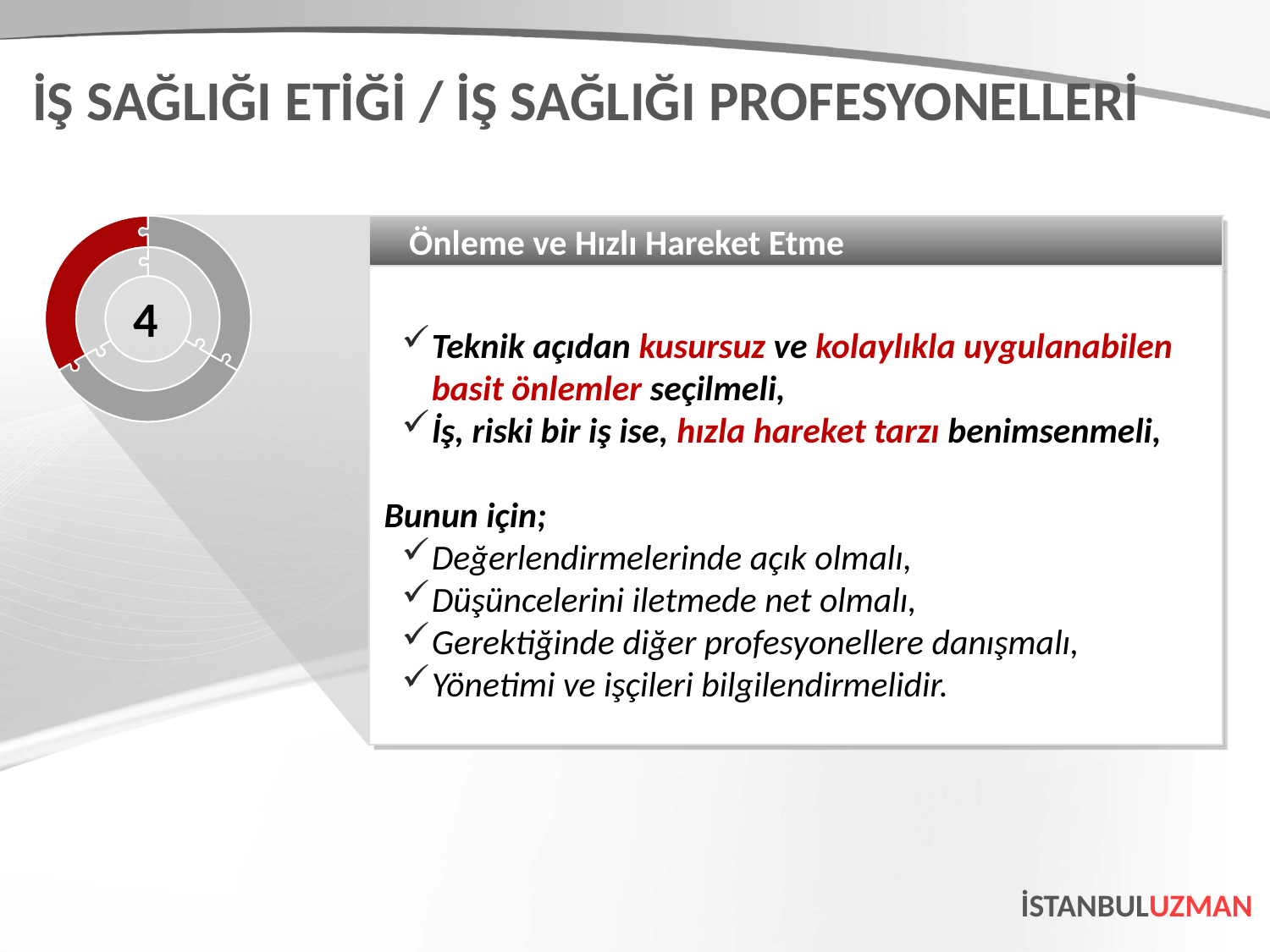

İŞ SAĞLIĞI ETİĞİ / İŞ SAĞLIĞI PROFESYONELLERİ

Önleme ve Hızlı Hareket Etme

Teknik açıdan kusursuz ve kolaylıkla uygulanabilen basit önlemler seçilmeli,
İş, riski bir iş ise, hızla hareket tarzı benimsenmeli,

Bunun için;
Değerlendirmelerinde açık olmalı,
Düşüncelerini iletmede net olmalı,
Gerektiğinde diğer profesyonellere danışmalı,
Yönetimi ve işçileri bilgilendirmelidir.
4
İSTANBULUZMAN